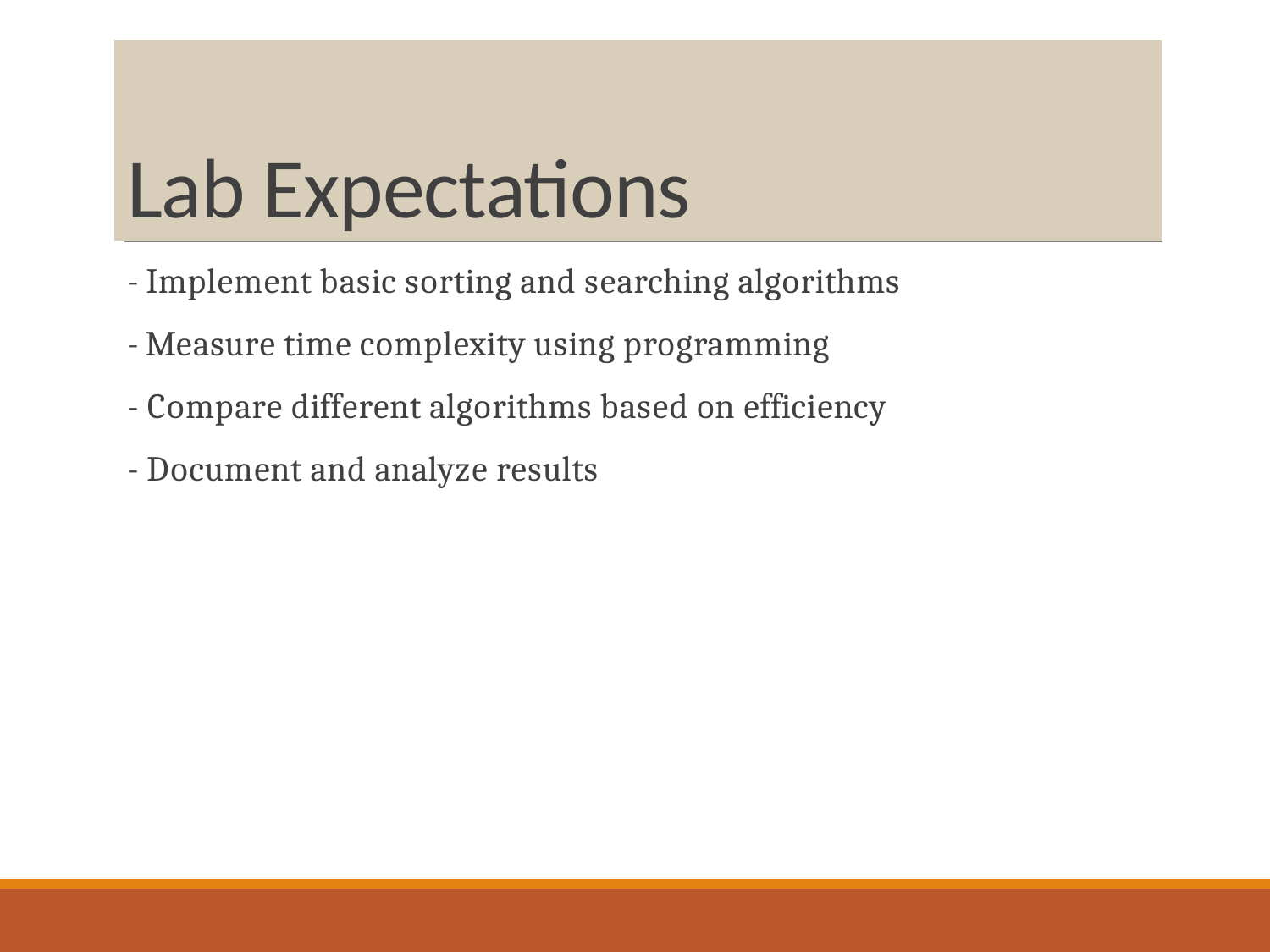

# Lab Expectations
- Implement basic sorting and searching algorithms
- Measure time complexity using programming
- Compare different algorithms based on efficiency
- Document and analyze results